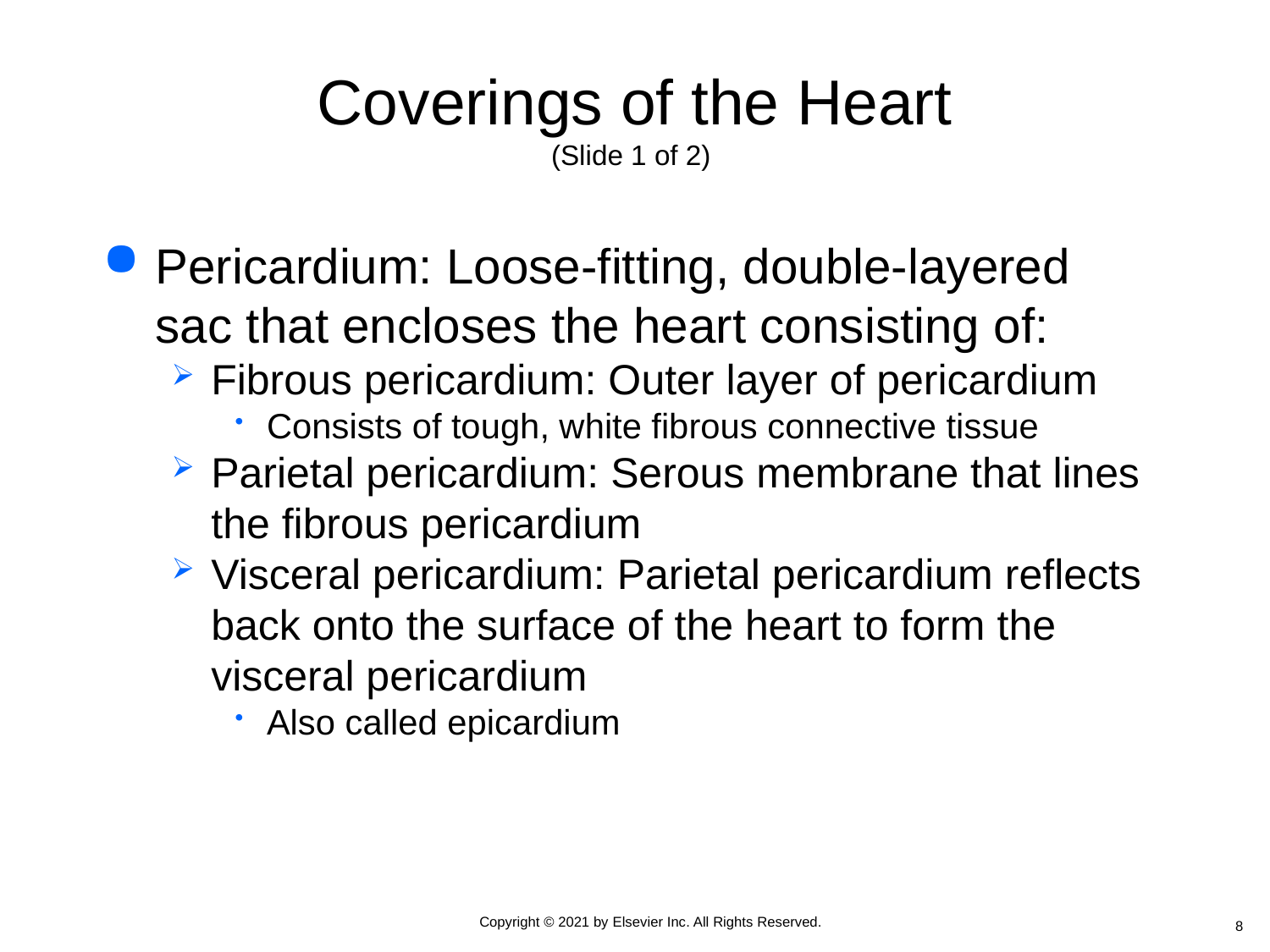

# Coverings of the Heart (Slide 1 of 2)
Pericardium: Loose-fitting, double-layered sac that encloses the heart consisting of:
Fibrous pericardium: Outer layer of pericardium
Consists of tough, white fibrous connective tissue
Parietal pericardium: Serous membrane that lines the fibrous pericardium
Visceral pericardium: Parietal pericardium reflects back onto the surface of the heart to form the visceral pericardium
Also called epicardium
8